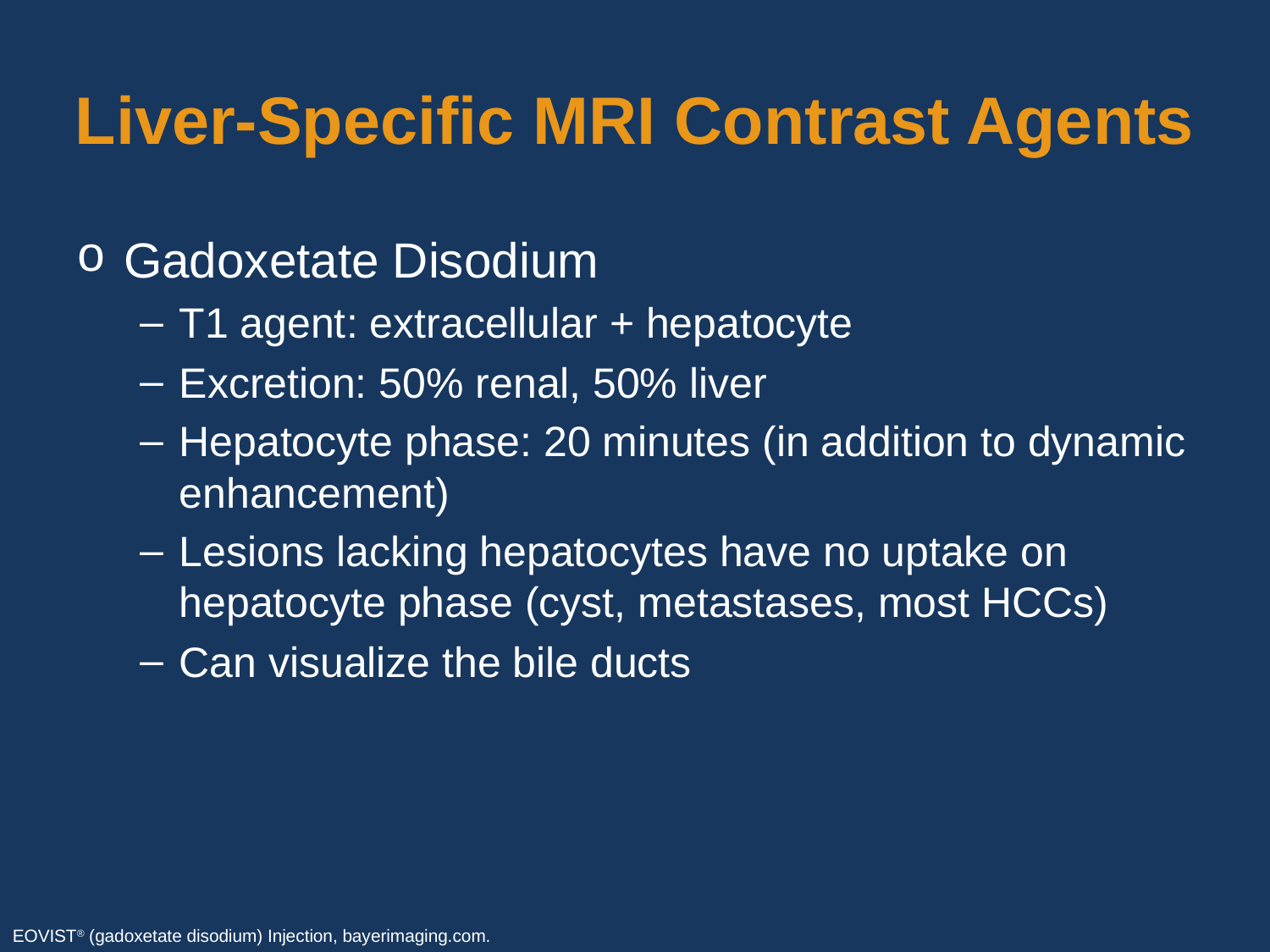

# Liver-Specific MRI Contrast Agents
Gadoxetate Disodium
T1 agent: extracellular + hepatocyte
Excretion: 50% renal, 50% liver
Hepatocyte phase: 20 minutes (in addition to dynamic enhancement)
Lesions lacking hepatocytes have no uptake on hepatocyte phase (cyst, metastases, most HCCs)
Can visualize the bile ducts
EOVIST® (gadoxetate disodium) Injection, bayerimaging.com.